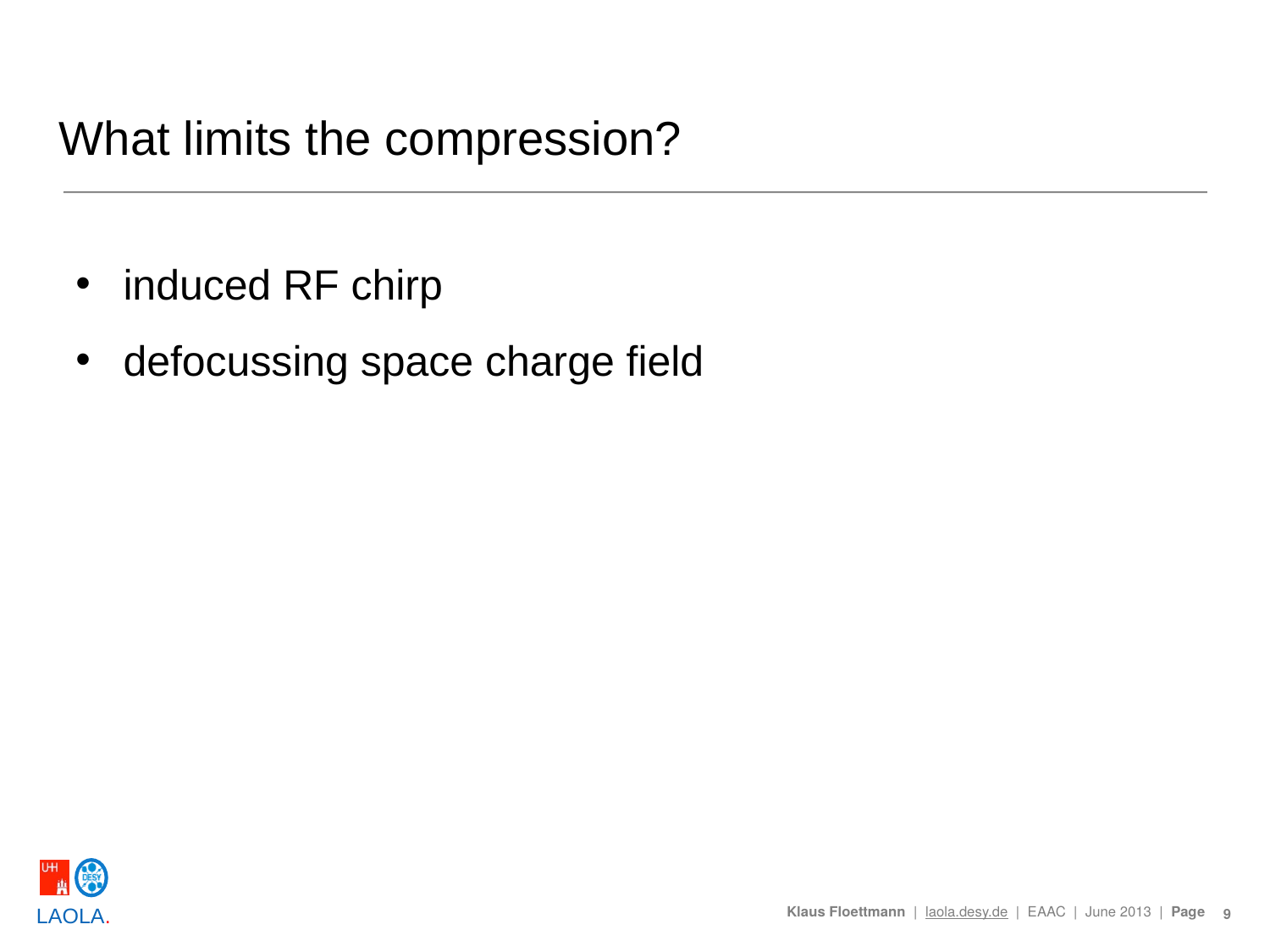

# What limits the compression?
induced RF chirp
defocussing space charge field
9